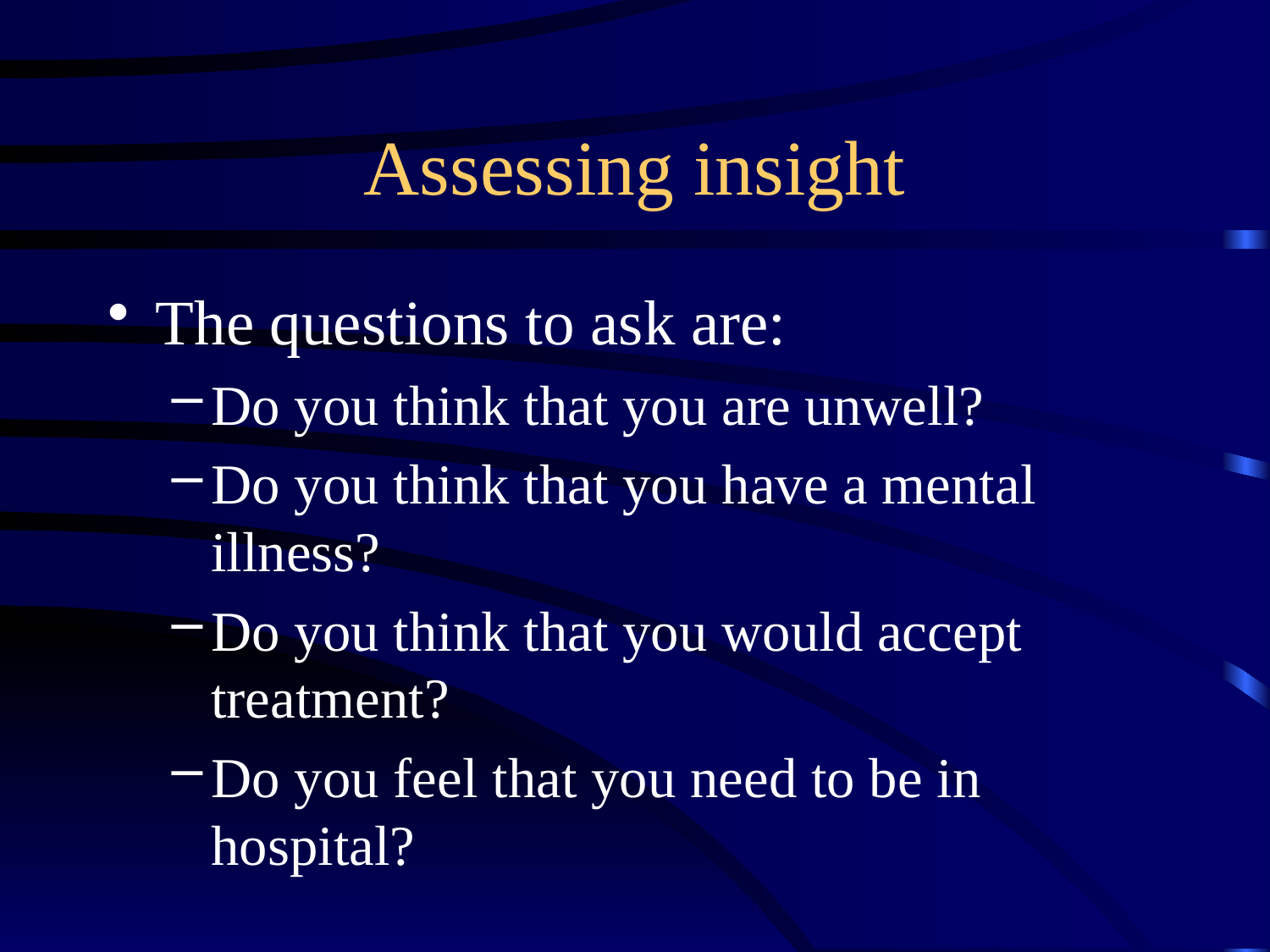

# Assessing insight
The questions to ask are:
Do you think that you are unwell?
Do you think that you have a mental illness?
Do you think that you would accept treatment?
Do you feel that you need to be in hospital?